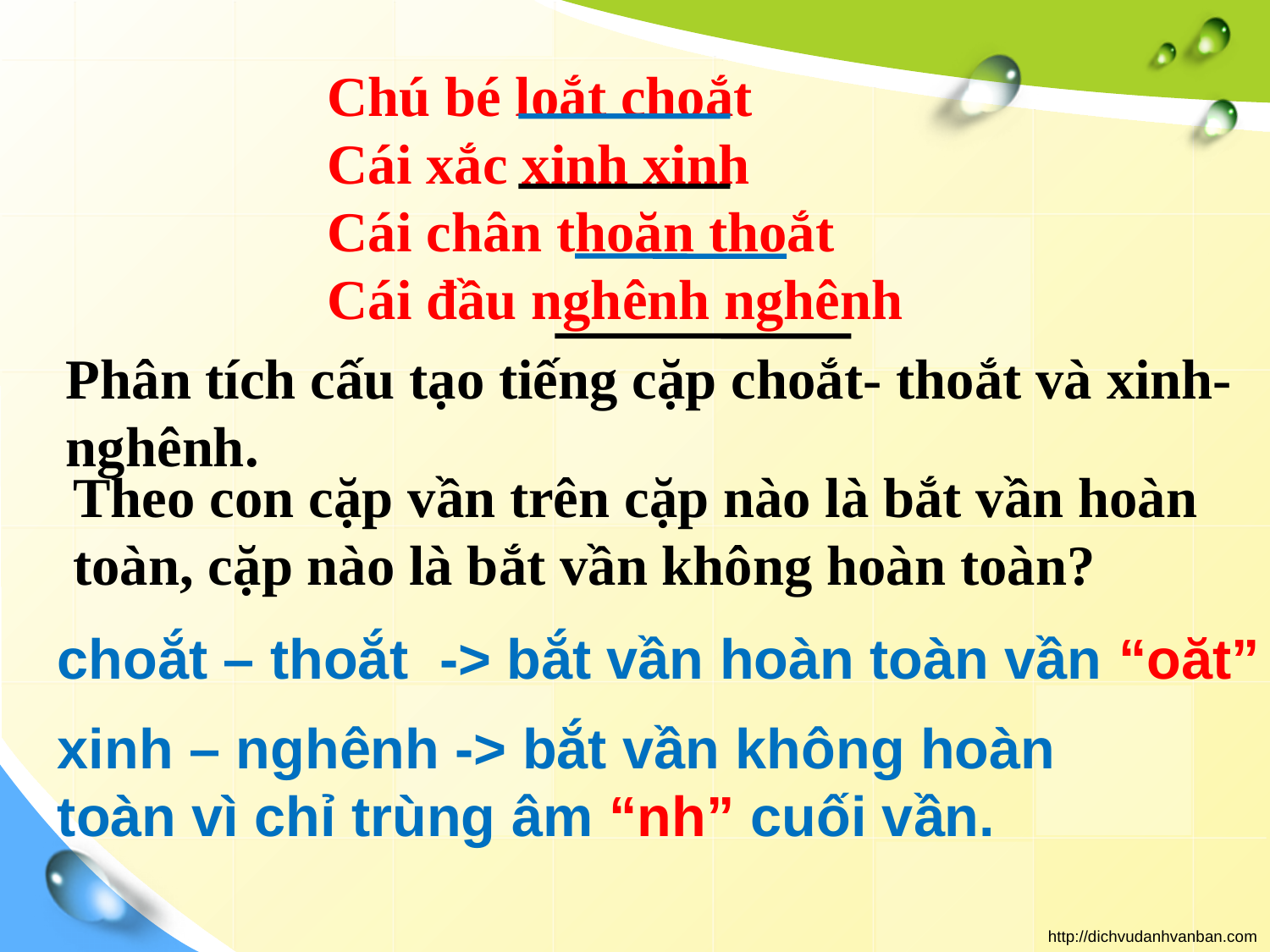

Chú bé loắt choắt
              Cái xắc xinh xinh
              Cái chân thoăn thoắt
              Cái đầu nghênh nghênh

Phân tích cấu tạo tiếng cặp choắt- thoắt và xinh- nghênh.
Theo con cặp vần trên cặp nào là bắt vần hoàn
toàn, cặp nào là bắt vần không hoàn toàn?
choắt – thoắt  -> bắt vần hoàn toàn vần “oăt”
xinh – nghênh -> bắt vần không hoàn toàn vì chỉ trùng âm “nh” cuối vần.